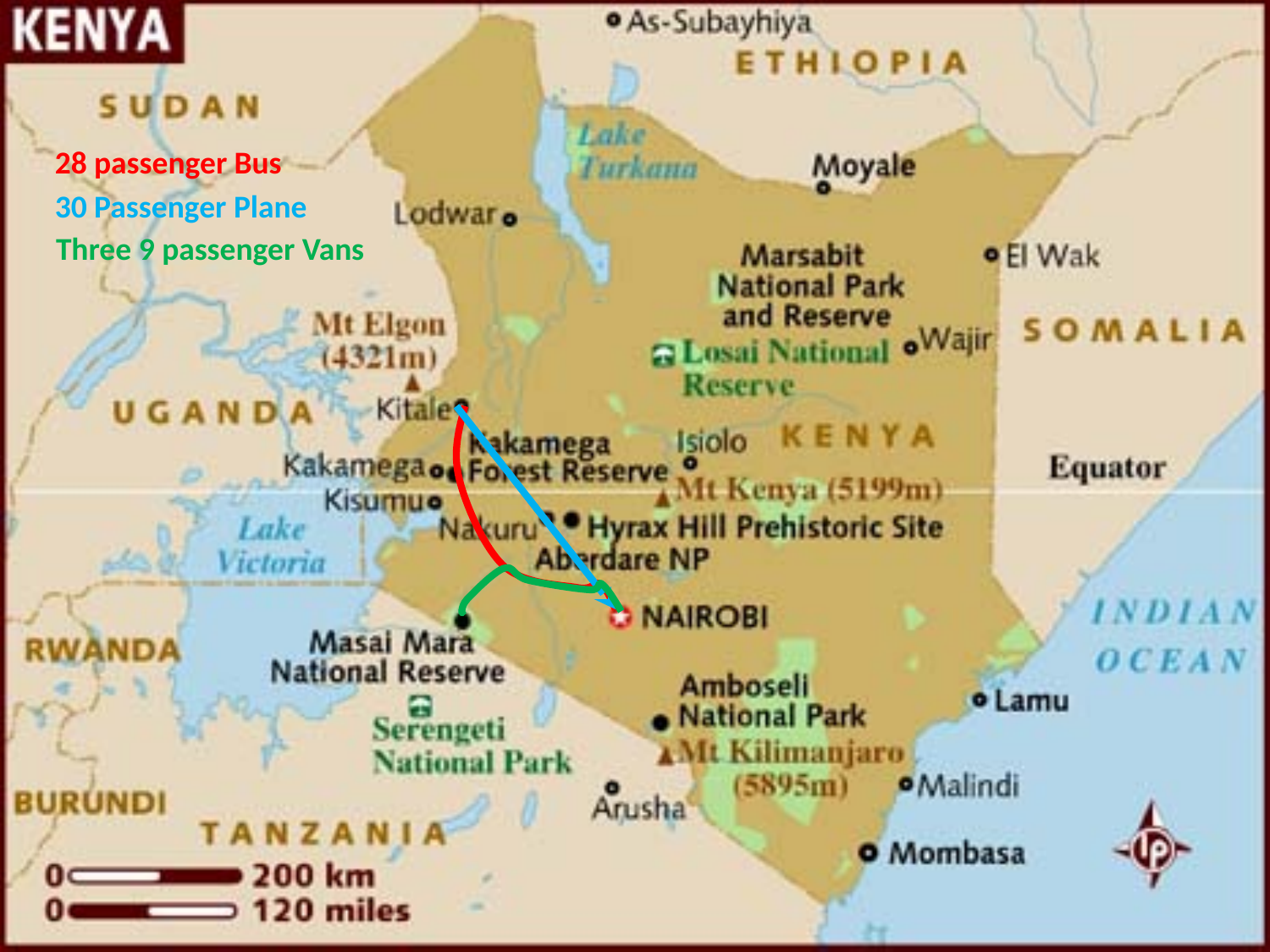

28 passenger Bus
30 Passenger Plane
Three 9 passenger Vans